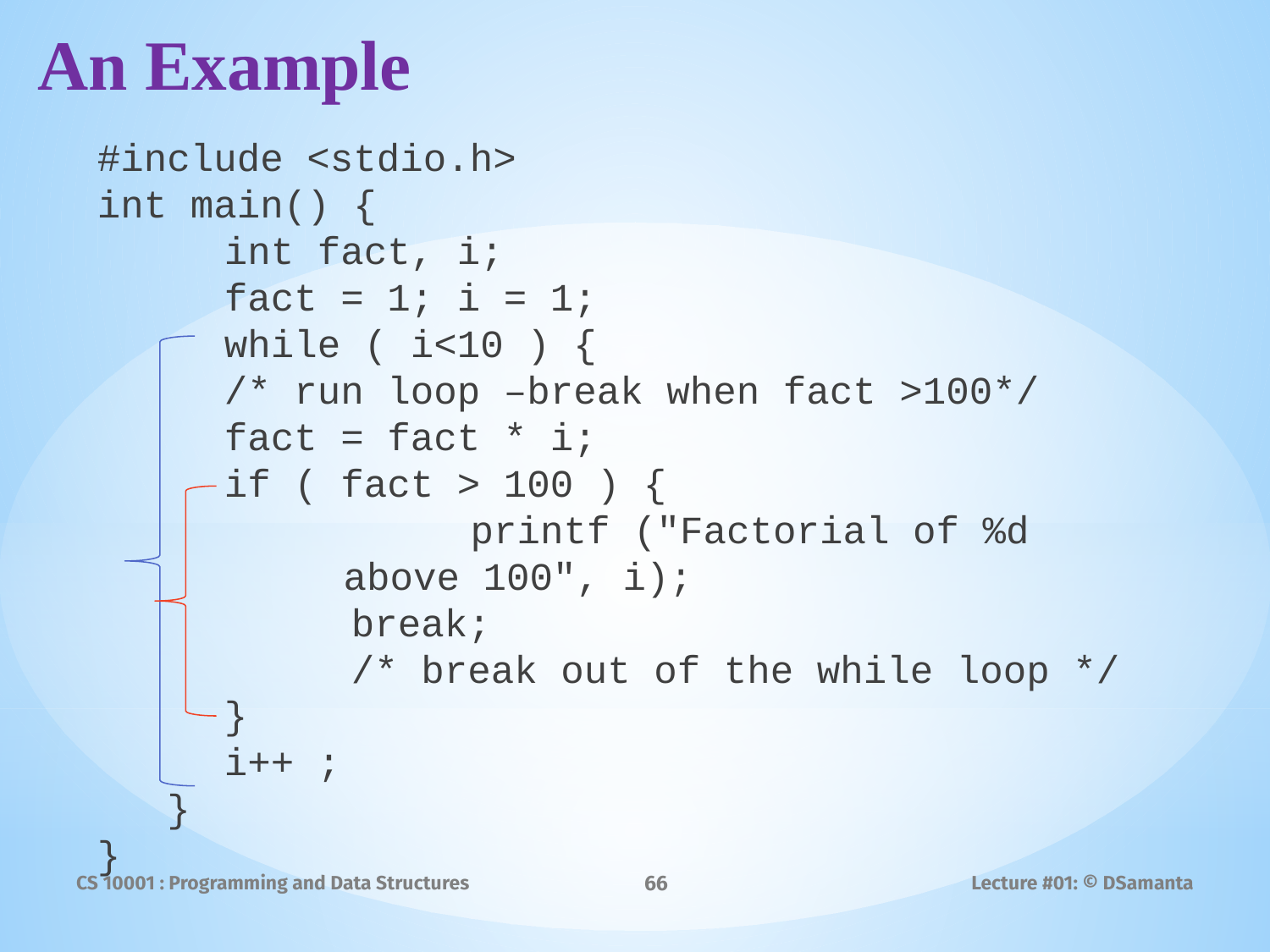

# An Example
#include <stdio.h>
int main() {
	int fact, i;
	fact = 1; i = 1;
	while ( i<10 ) {
	/* run loop –break when fact >100*/
	fact = fact * i;
	if ( fact > 100 ) {
	printf ("Factorial of %d above 100", i);
		break;
		/* break out of the while loop */
	}
	i++ ;
   }
}

CS 10001 : Programming and Data Structures
66
Lecture #01: © DSamanta